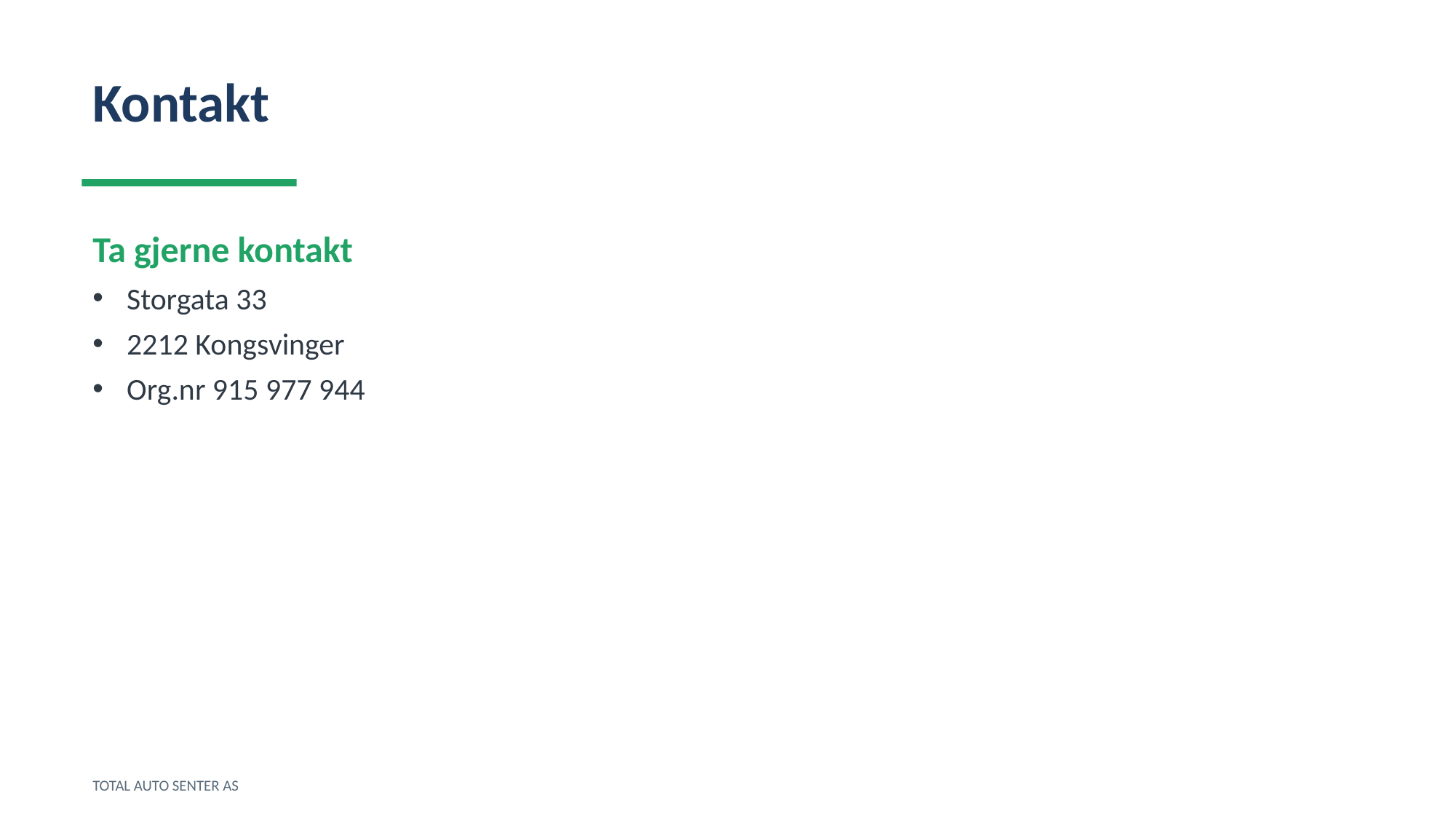

Kontakt

Ta gjerne kontakt
Storgata 33
2212 Kongsvinger
Org.nr 915 977 944
TOTAL AUTO SENTER AS